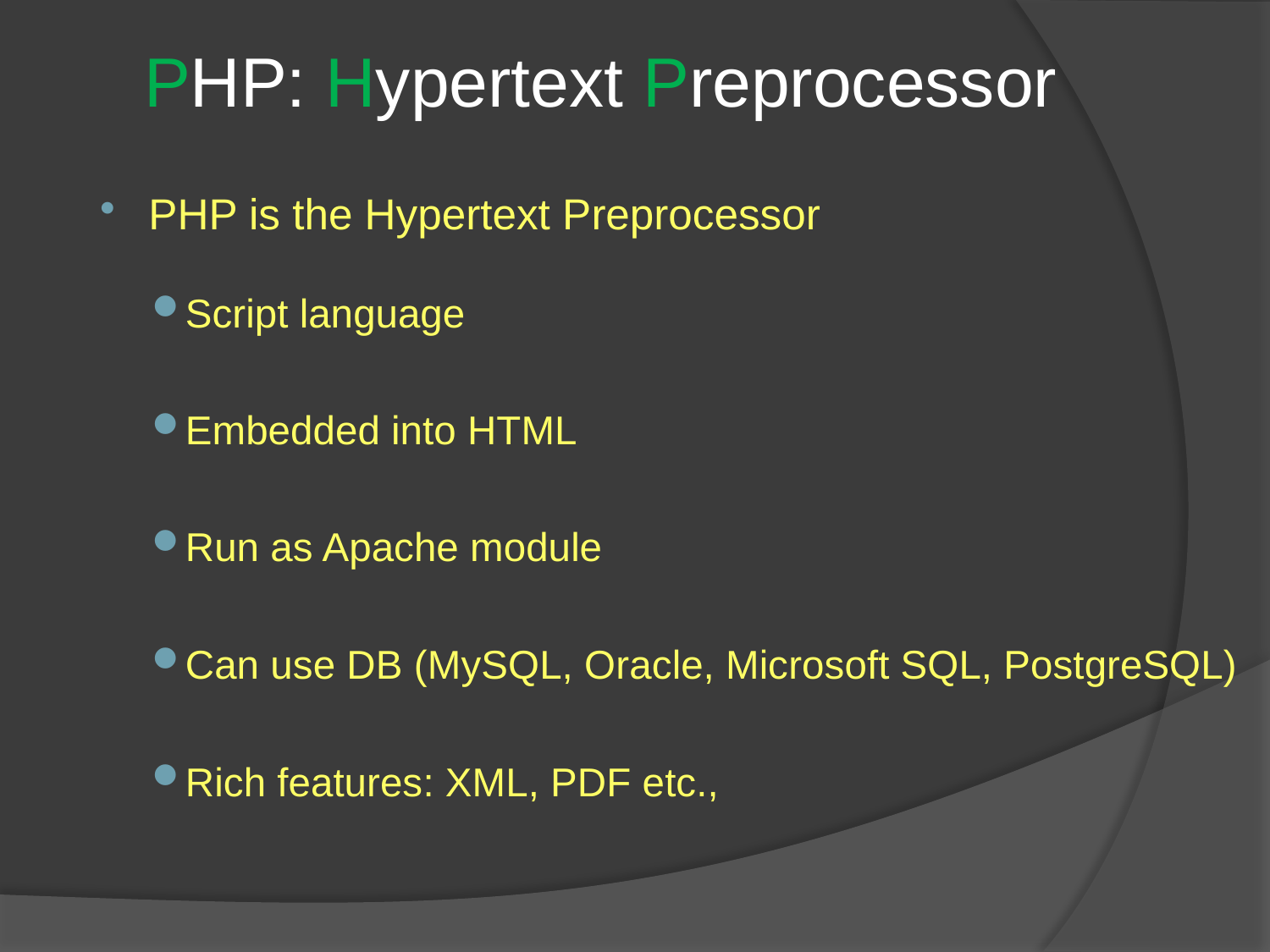

# PHP: Hypertext Preprocessor
PHP is the Hypertext Preprocessor

Script language

Embedded into HTML

Run as Apache module

Can use DB (MySQL, Oracle, Microsoft SQL, PostgreSQL)

Rich features: XML, PDF etc.,